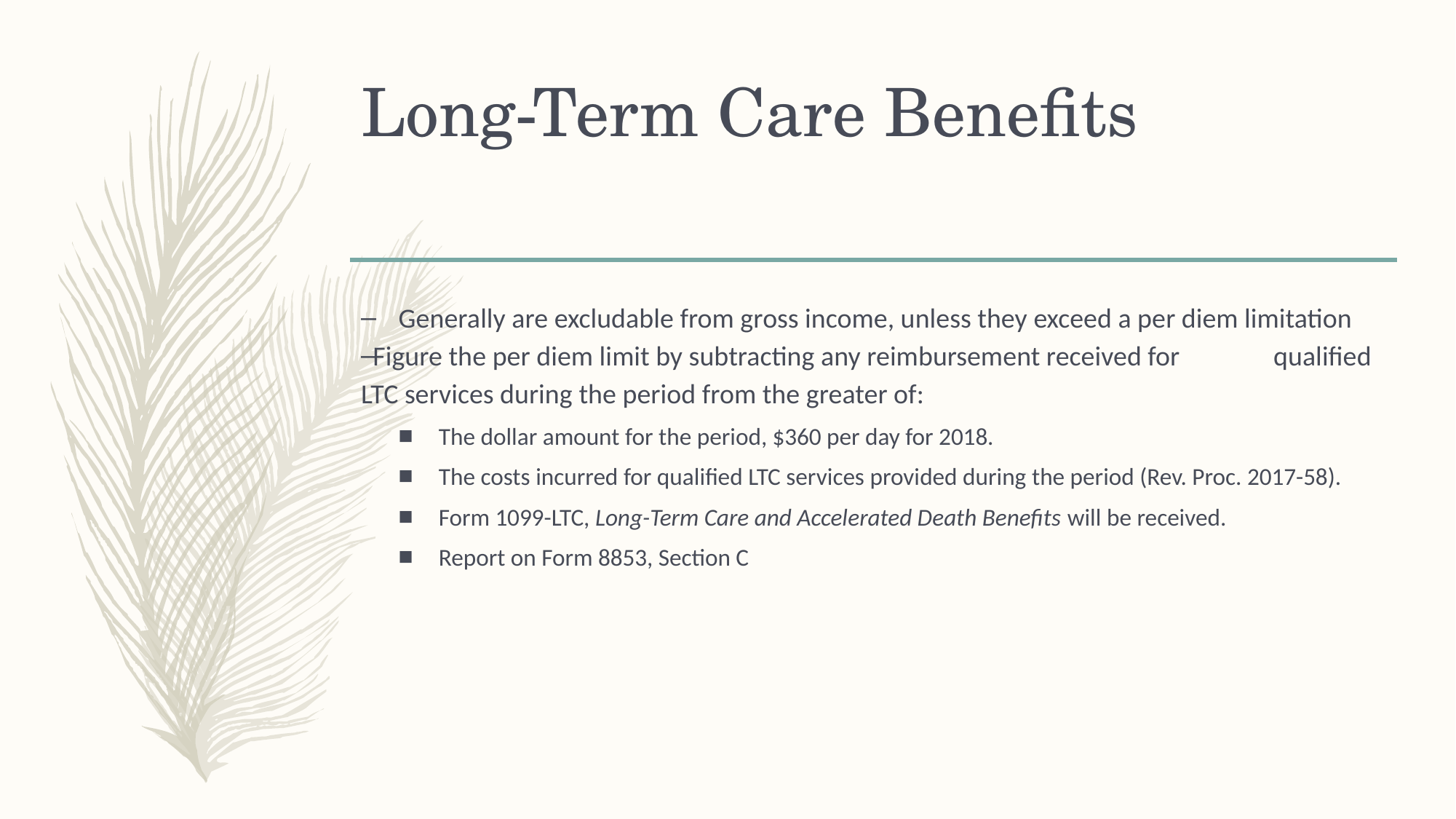

# Long-Term Care Benefits
Generally are excludable from gross income, unless they exceed a per diem limitation
Figure the per diem limit by subtracting any reimbursement received for      	qualified LTC services during the period from the greater of:
The dollar amount for the period, $360 per day for 2018.
The costs incurred for qualified LTC services provided during the period (Rev. Proc. 2017-58).
Form 1099-LTC, Long-Term Care and Accelerated Death Benefits will be received.
Report on Form 8853, Section C